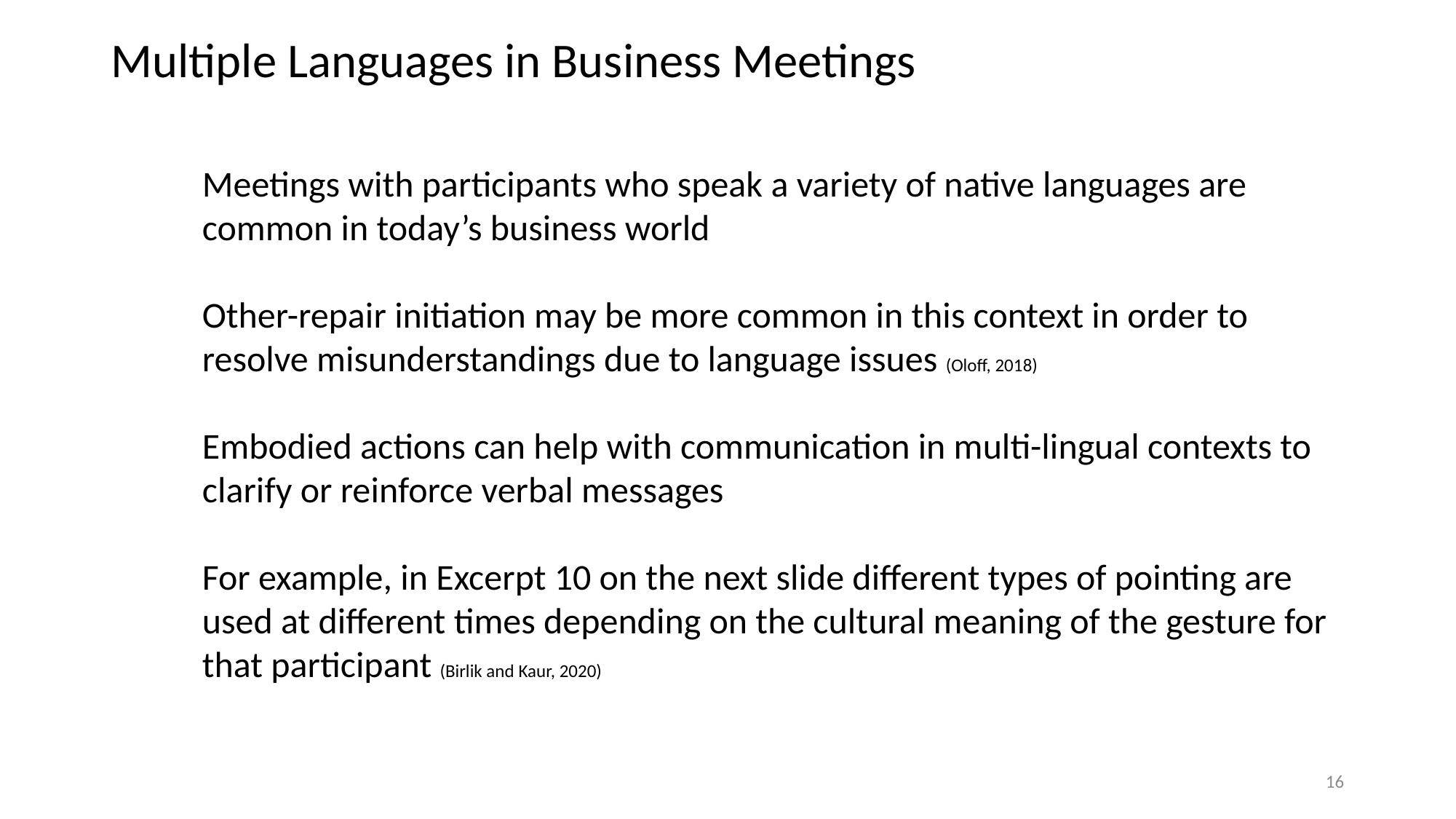

# Multiple Languages in Business Meetings
Meetings with participants who speak a variety of native languages are common in today’s business world

Other-repair initiation may be more common in this context in order to resolve misunderstandings due to language issues (Oloff, 2018)

Embodied actions can help with communication in multi-lingual contexts to clarify or reinforce verbal messages

For example, in Excerpt 10 on the next slide different types of pointing are used at different times depending on the cultural meaning of the gesture for that participant (Birlik and Kaur, 2020)
16